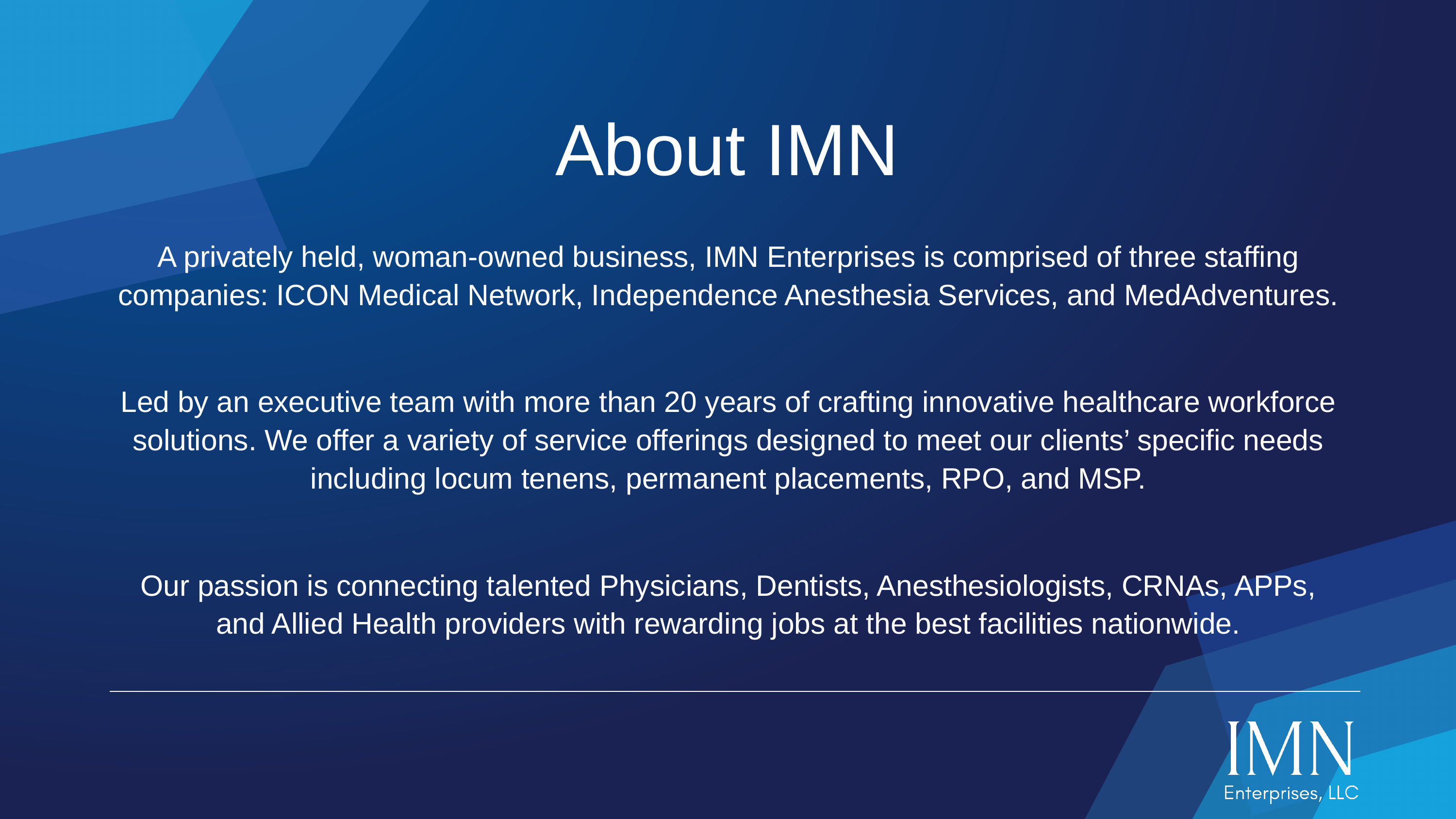

# About IMN
A privately held, woman-owned business, IMN Enterprises is comprised of three staffing companies: ICON Medical Network, Independence Anesthesia Services, and MedAdventures.

Led by an executive team with more than 20 years of crafting innovative healthcare workforce solutions. We offer a variety of service offerings designed to meet our clients’ specific needs including locum tenens, permanent placements, RPO, and MSP.

Our passion is connecting talented Physicians, Dentists, Anesthesiologists, CRNAs, APPs, and Allied Health providers with rewarding jobs at the best facilities nationwide.